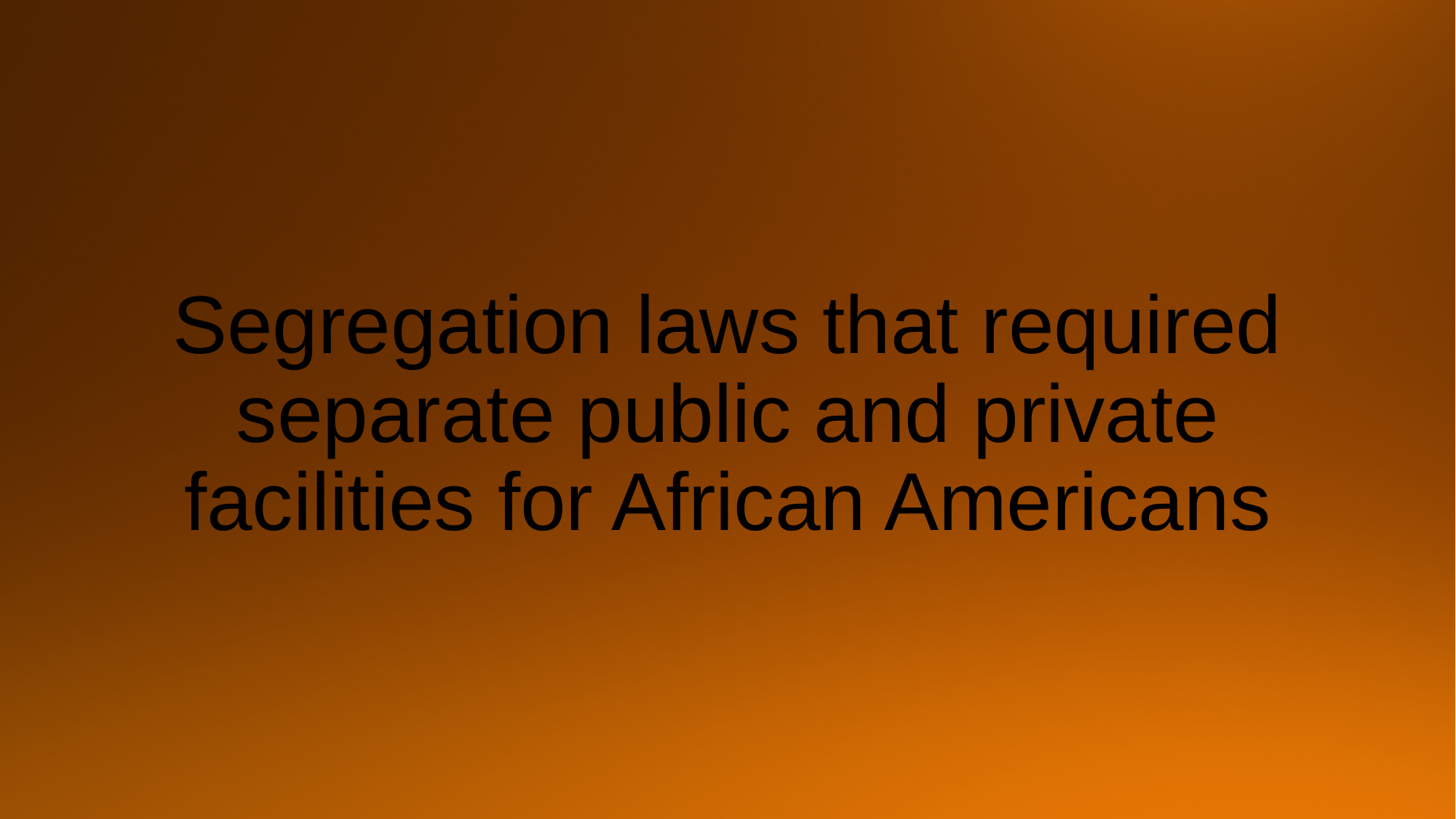

# Segregation laws that required separate public and private facilities for African Americans